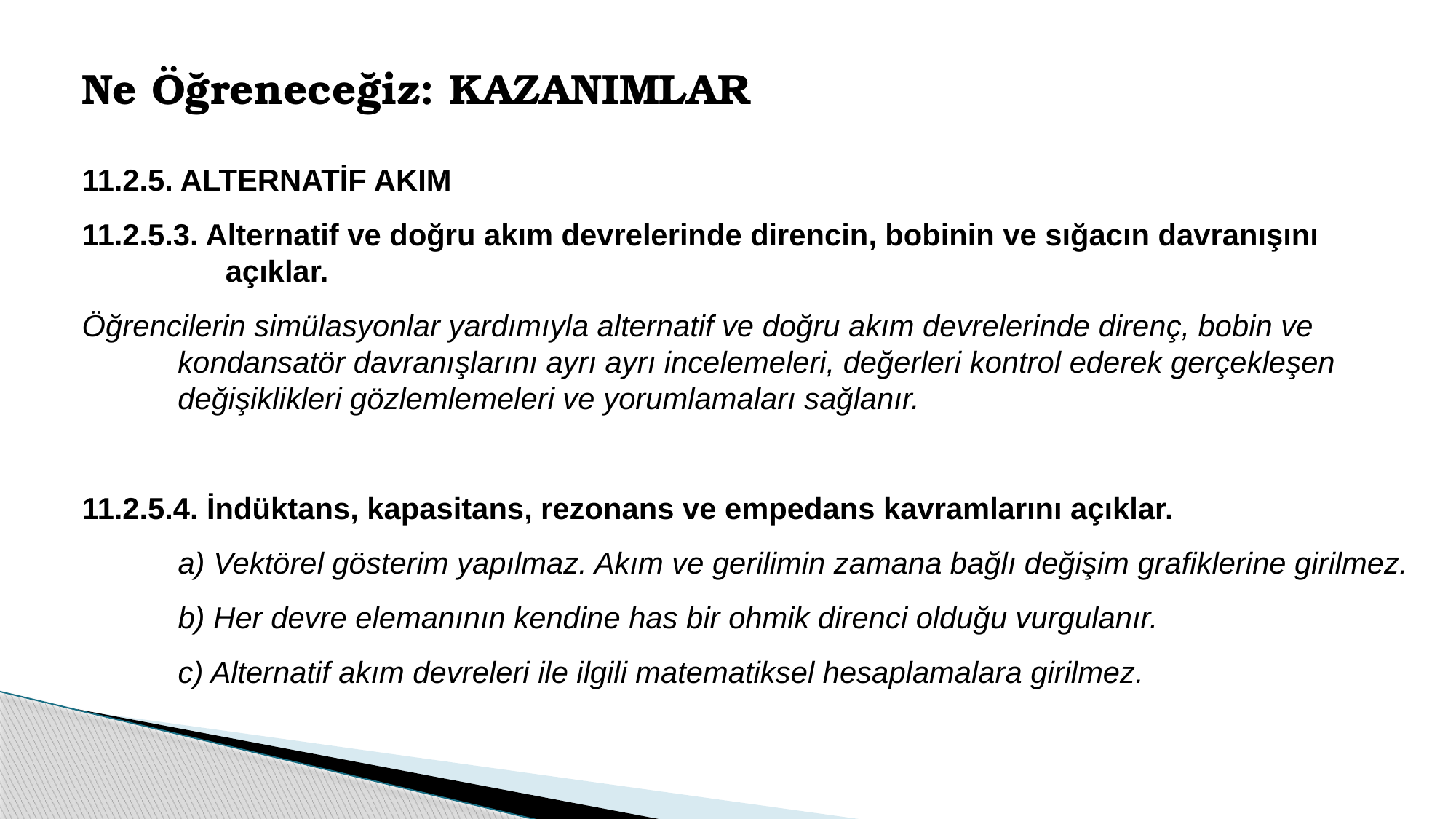

Ne Öğreneceğiz: KAZANIMLAR
11.2.5. ALTERNATİF AKIM
11.2.5.3. Alternatif ve doğru akım devrelerinde direncin, bobinin ve sığacın davranışını açıklar.
Öğrencilerin simülasyonlar yardımıyla alternatif ve doğru akım devrelerinde direnç, bobin ve kondansatör davranışlarını ayrı ayrı incelemeleri, değerleri kontrol ederek gerçekleşen değişiklikleri gözlemlemeleri ve yorumlamaları sağlanır.

11.2.5.4. İndüktans, kapasitans, rezonans ve empedans kavramlarını açıklar.
a) Vektörel gösterim yapılmaz. Akım ve gerilimin zamana bağlı değişim grafiklerine girilmez.
b) Her devre elemanının kendine has bir ohmik direnci olduğu vurgulanır.
c) Alternatif akım devreleri ile ilgili matematiksel hesaplamalara girilmez.